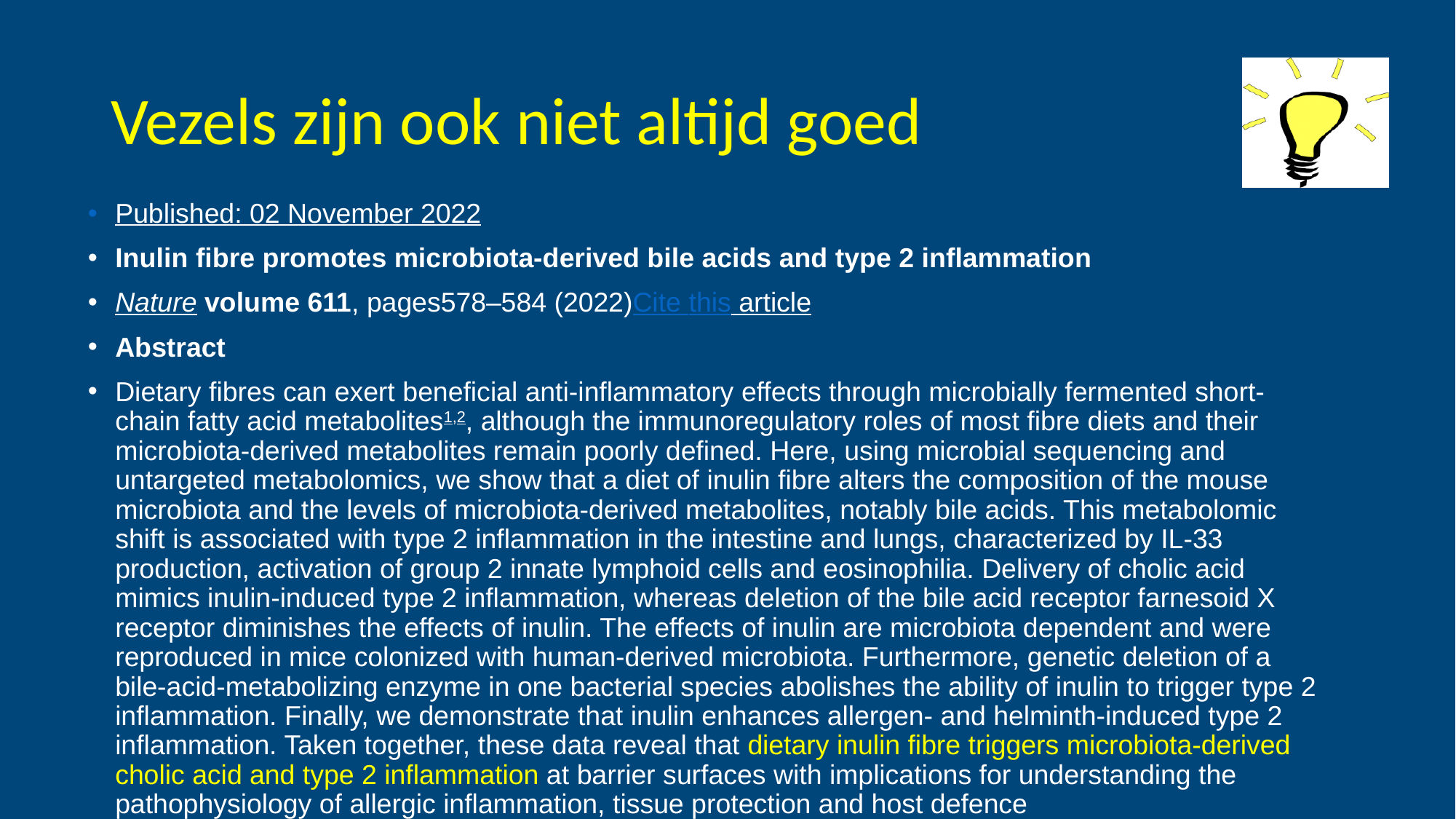

# Vezels zijn ook niet altijd goed
Published: 02 November 2022
Inulin fibre promotes microbiota-derived bile acids and type 2 inflammation
Nature volume 611, pages578–584 (2022)Cite this article
Abstract
Dietary fibres can exert beneficial anti-inflammatory effects through microbially fermented short-chain fatty acid metabolites1,2, although the immunoregulatory roles of most fibre diets and their microbiota-derived metabolites remain poorly defined. Here, using microbial sequencing and untargeted metabolomics, we show that a diet of inulin fibre alters the composition of the mouse microbiota and the levels of microbiota-derived metabolites, notably bile acids. This metabolomic shift is associated with type 2 inflammation in the intestine and lungs, characterized by IL-33 production, activation of group 2 innate lymphoid cells and eosinophilia. Delivery of cholic acid mimics inulin-induced type 2 inflammation, whereas deletion of the bile acid receptor farnesoid X receptor diminishes the effects of inulin. The effects of inulin are microbiota dependent and were reproduced in mice colonized with human-derived microbiota. Furthermore, genetic deletion of a bile-acid-metabolizing enzyme in one bacterial species abolishes the ability of inulin to trigger type 2 inflammation. Finally, we demonstrate that inulin enhances allergen- and helminth-induced type 2 inflammation. Taken together, these data reveal that dietary inulin fibre triggers microbiota-derived cholic acid and type 2 inflammation at barrier surfaces with implications for understanding the pathophysiology of allergic inflammation, tissue protection and host defence